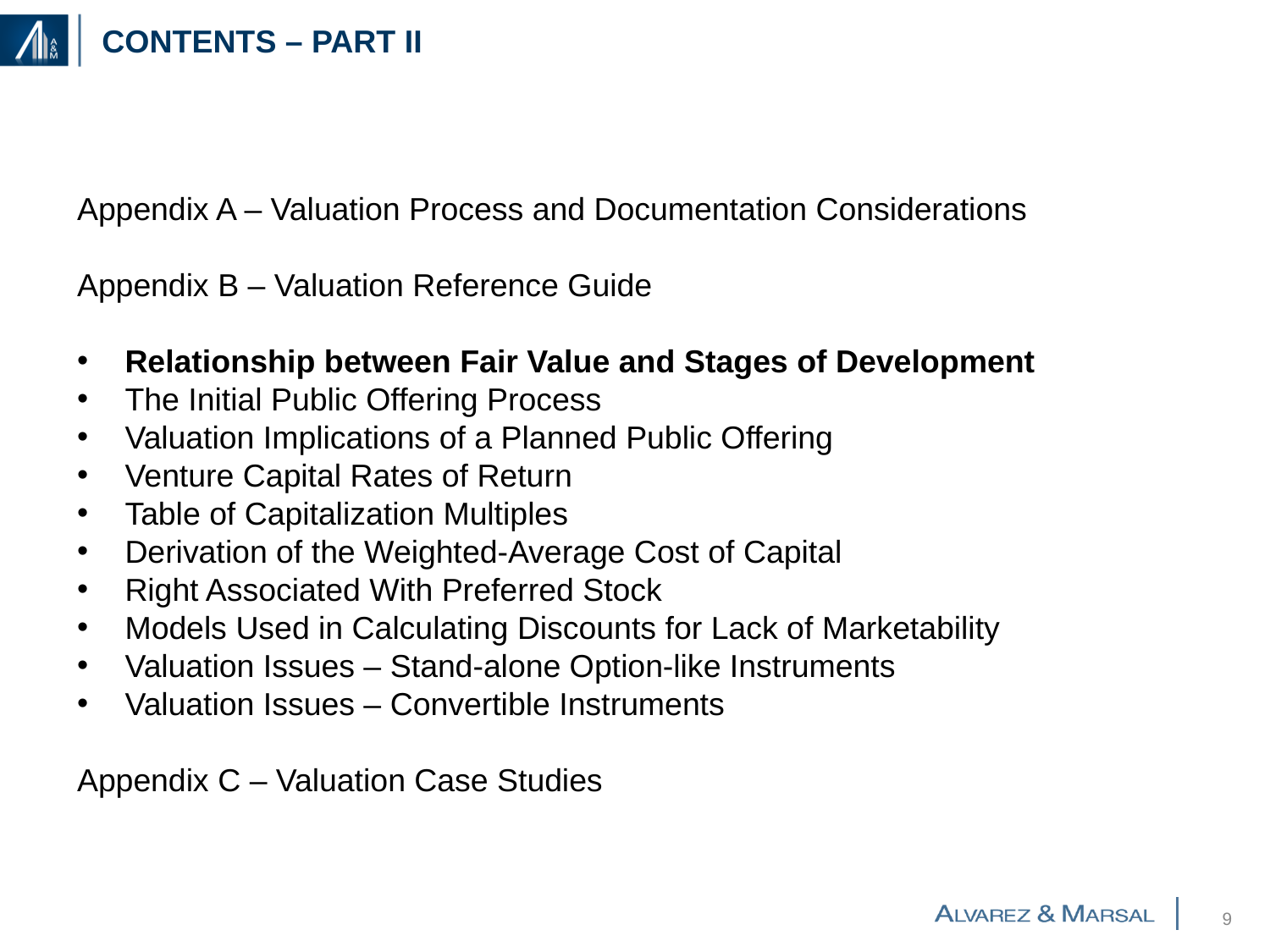

# Contents – part ii
Appendix A – Valuation Process and Documentation Considerations

Appendix B – Valuation Reference Guide

Relationship between Fair Value and Stages of Development
The Initial Public Offering Process
Valuation Implications of a Planned Public Offering
Venture Capital Rates of Return
Table of Capitalization Multiples
Derivation of the Weighted-Average Cost of Capital
Right Associated With Preferred Stock
Models Used in Calculating Discounts for Lack of Marketability
Valuation Issues – Stand-alone Option-like Instruments
Valuation Issues – Convertible Instruments

Appendix C – Valuation Case Studies
9